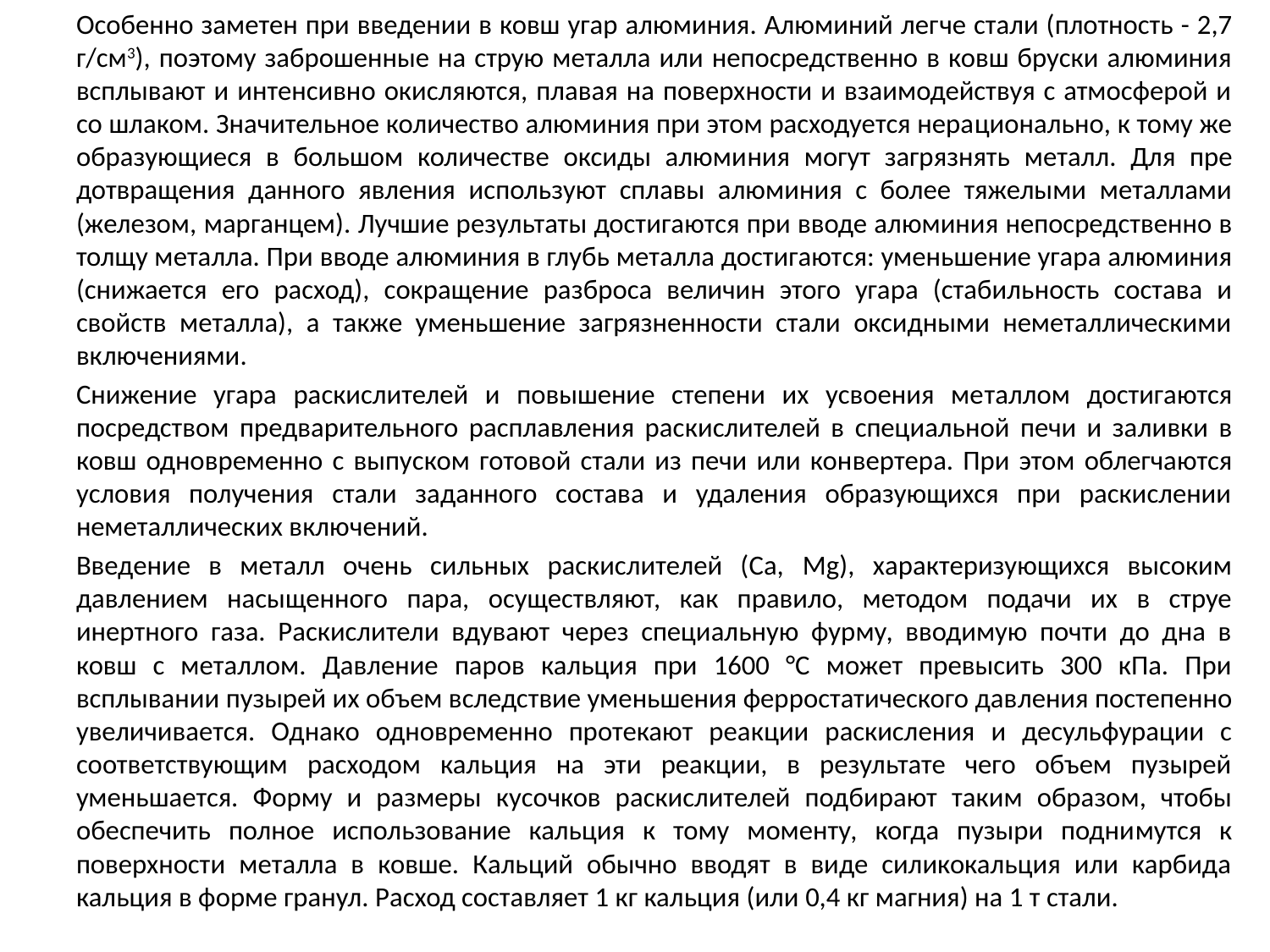

Особенно заметен при введении в ковш угар алюминия. Алюминий лег­че стали (плотность - 2,7 г/см3), по­этому заброшенные на струю металла или непосредственно в ковш бруски алюминия всплывают и интенсивно окисляются, плавая на поверхности и взаимодействуя с атмосферой и со шлаком. Значительное количество алюминия при этом расходуется нера­ционально, к тому же образующиеся в большом количестве оксиды алюми­ния могут загрязнять металл. Для пре­дотвращения данного явления ис­пользуют сплавы алюминия с более тяжелыми металлами (железом, мар­ганцем). Лучшие результаты достига­ются при вводе алюминия непосред­ственно в толщу металла. При вводе алюминия в глубь металла достигают­ся: уменьшение угара алюминия (сни­жается его расход), сокращение раз­броса величин этого угара (стабиль­ность состава и свойств металла), а также уменьшение загрязненности стали оксидными неметаллическими включениями.
Снижение угара раскислителей и повышение степени их усвоения ме­таллом достигаются посредством предварительного расплавления рас­кислителей в специальной печи и за­ливки в ковш одновременно с выпус­ком готовой стали из печи или кон­вертера. При этом облегчаются усло­вия получения стали заданного состава и удаления образующихся при раскислении неметаллических вклю­чений.
Введение в металл очень сильных раскислителей (Са, Mg), характеризу­ющихся высоким давлением насы­щенного пара, осуществляют, как правило, методом подачи их в струе инертного газа. Раскислители вдувают через специальную фурму, вводимую почти до дна в ковш с металлом. Дав­ление паров кальция при 1600 °С может превысить 300 кПа. При всплывании пузырей их объем вследствие уменьшения ферростатического дав­ления постепенно увеличивается. Од­нако одновременно протекают реак­ции раскисления и десульфурации с соответствующим расходом кальция на эти реакции, в результате чего объем пузырей уменьшается. Форму и размеры кусочков раскислителей под­бирают таким образом, чтобы обеспе­чить полное использование кальция к тому моменту, когда пузыри подни­мутся к поверхности металла в ковше. Кальций обычно вводят в виде силикокальция или карбида кальция в форме гранул. Расход составляет 1 кг кальция (или 0,4 кг магния) на 1 т стали.